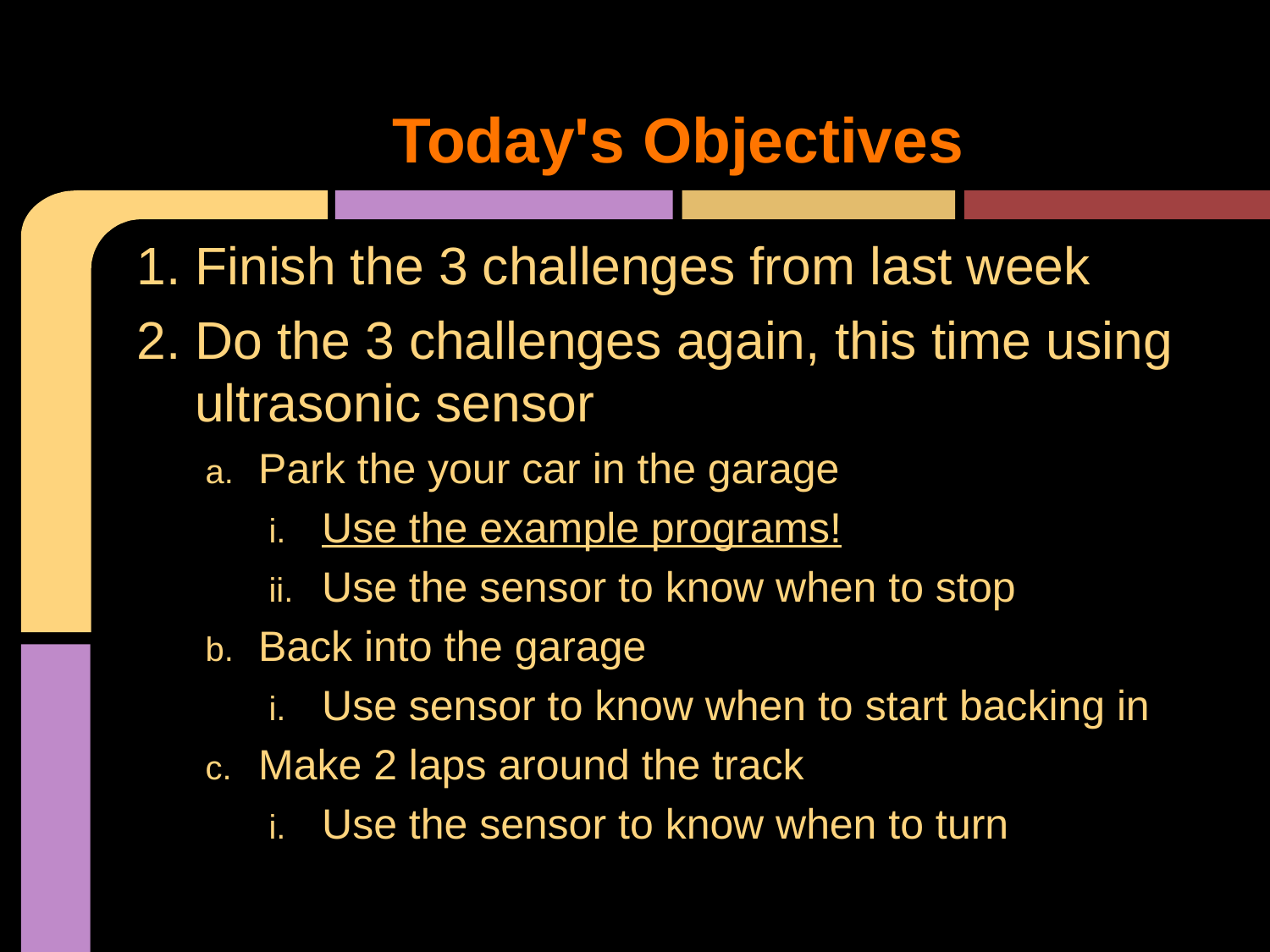

# Today's Objectives
Finish the 3 challenges from last week
Do the 3 challenges again, this time using ultrasonic sensor
Park the your car in the garage
Use the example programs!
Use the sensor to know when to stop
Back into the garage
Use sensor to know when to start backing in
Make 2 laps around the track
Use the sensor to know when to turn